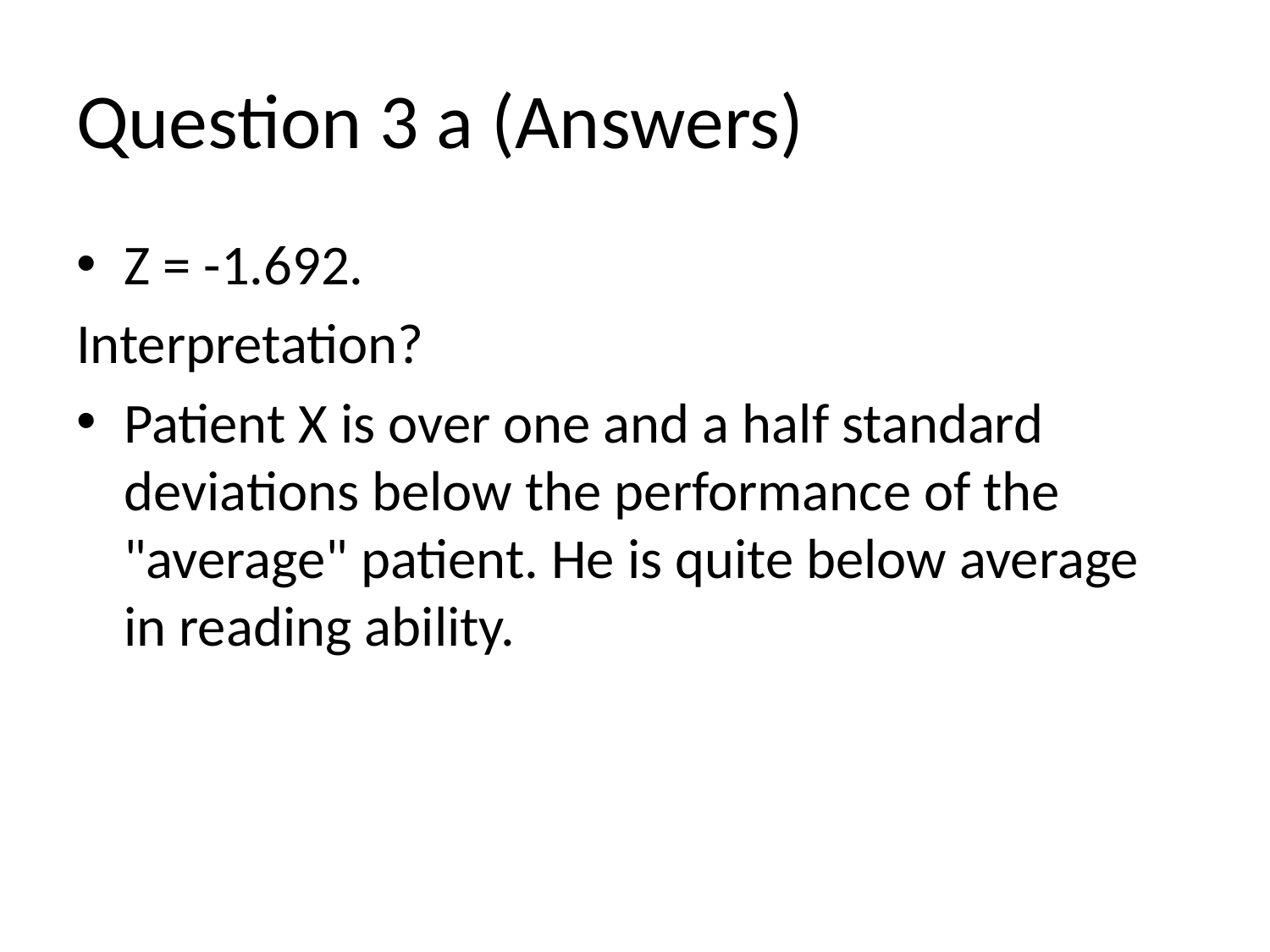

# Question 3 a (Answers)
Z = -1.692.
Interpretation?
Patient X is over one and a half standard deviations below the performance of the "average" patient. He is quite below average in reading ability.